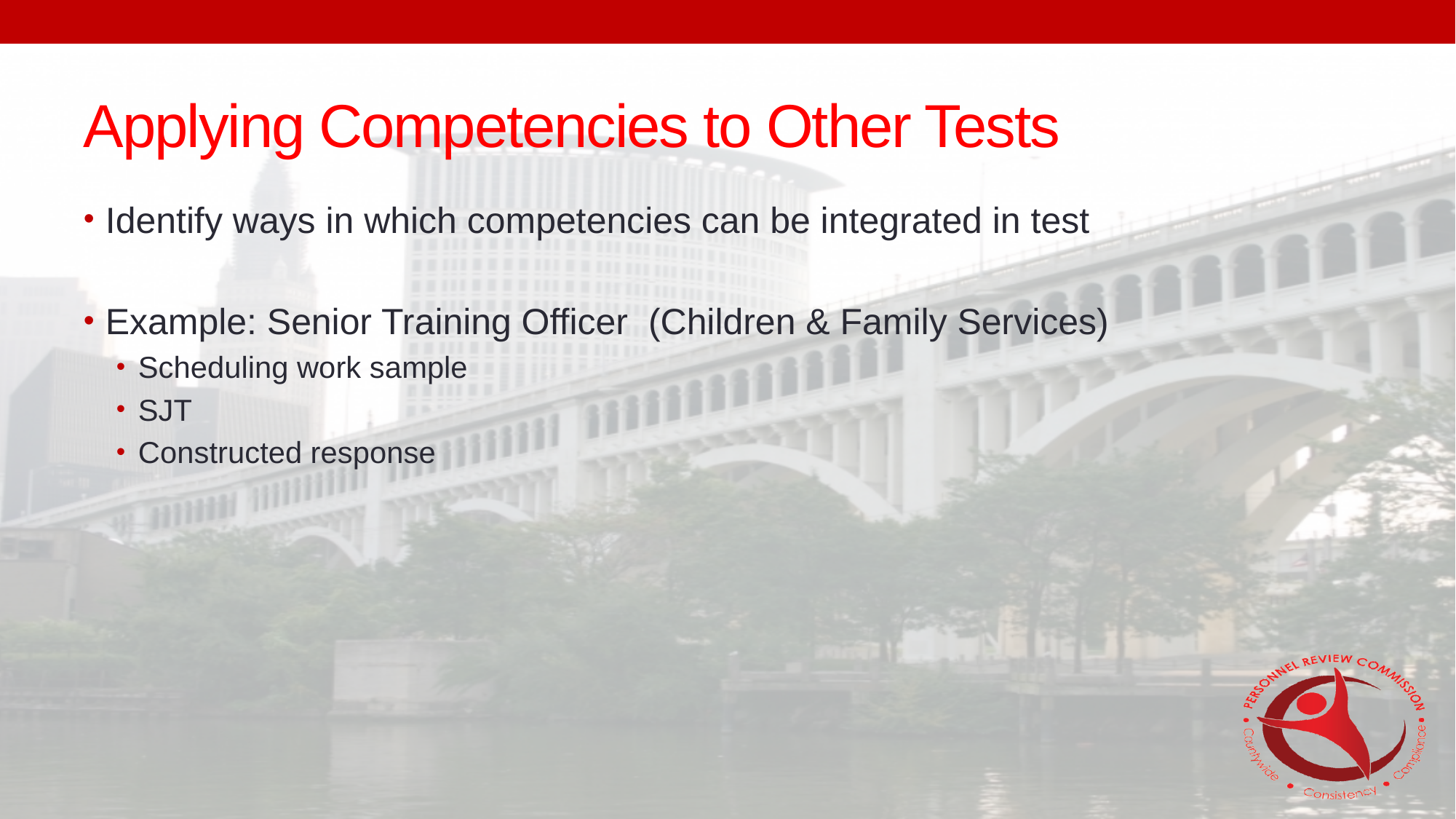

# Applying Competencies to Other Tests
Identify ways in which competencies can be integrated in test

Example: Senior Training Officer  (Children & Family Services)
Scheduling work sample
SJT
Constructed response